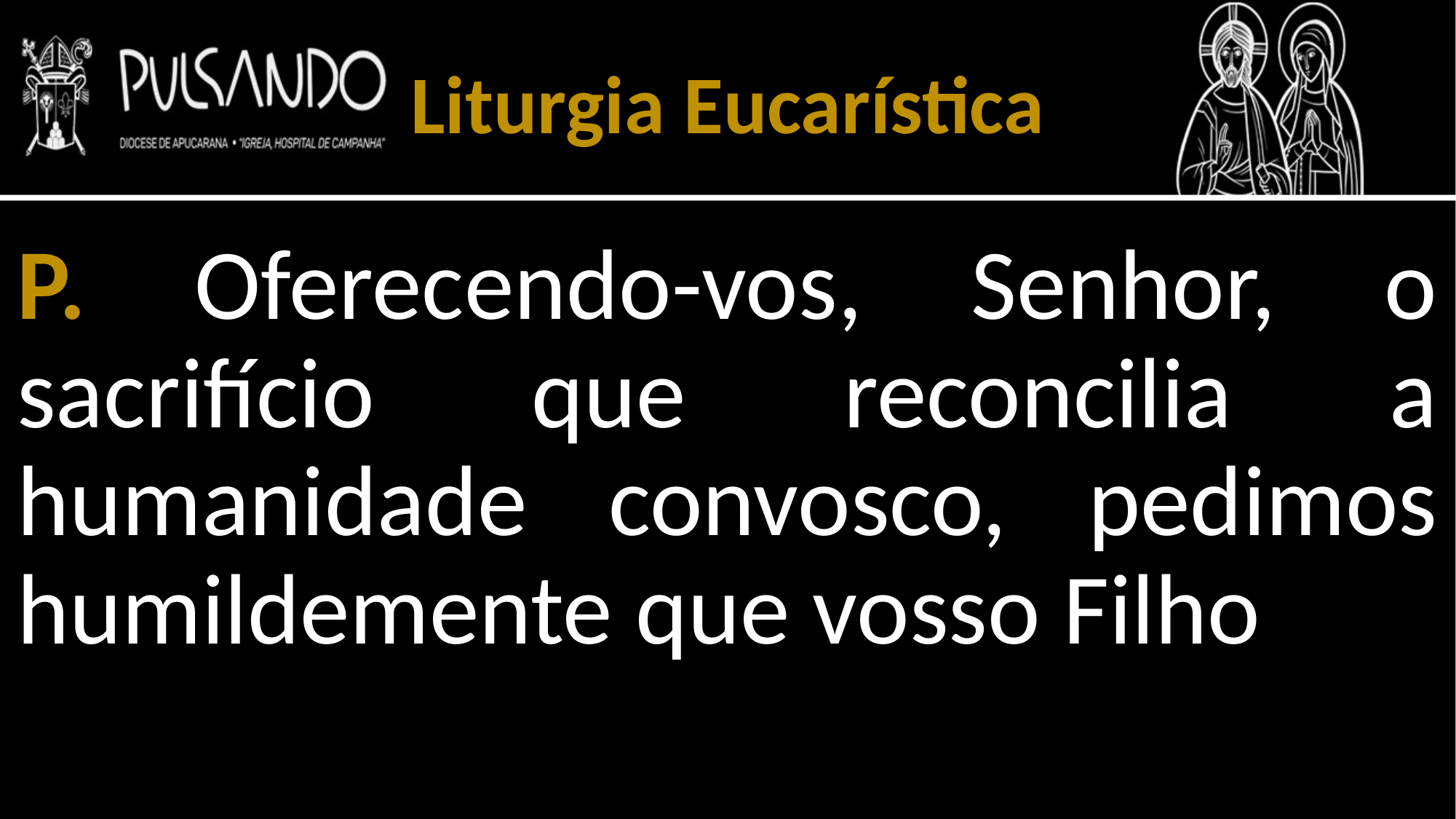

Liturgia Eucarística
P. Oferecendo-vos, Senhor, o sacrifício que reconcilia a humanidade convosco, pedimos humildemente que vosso Filho